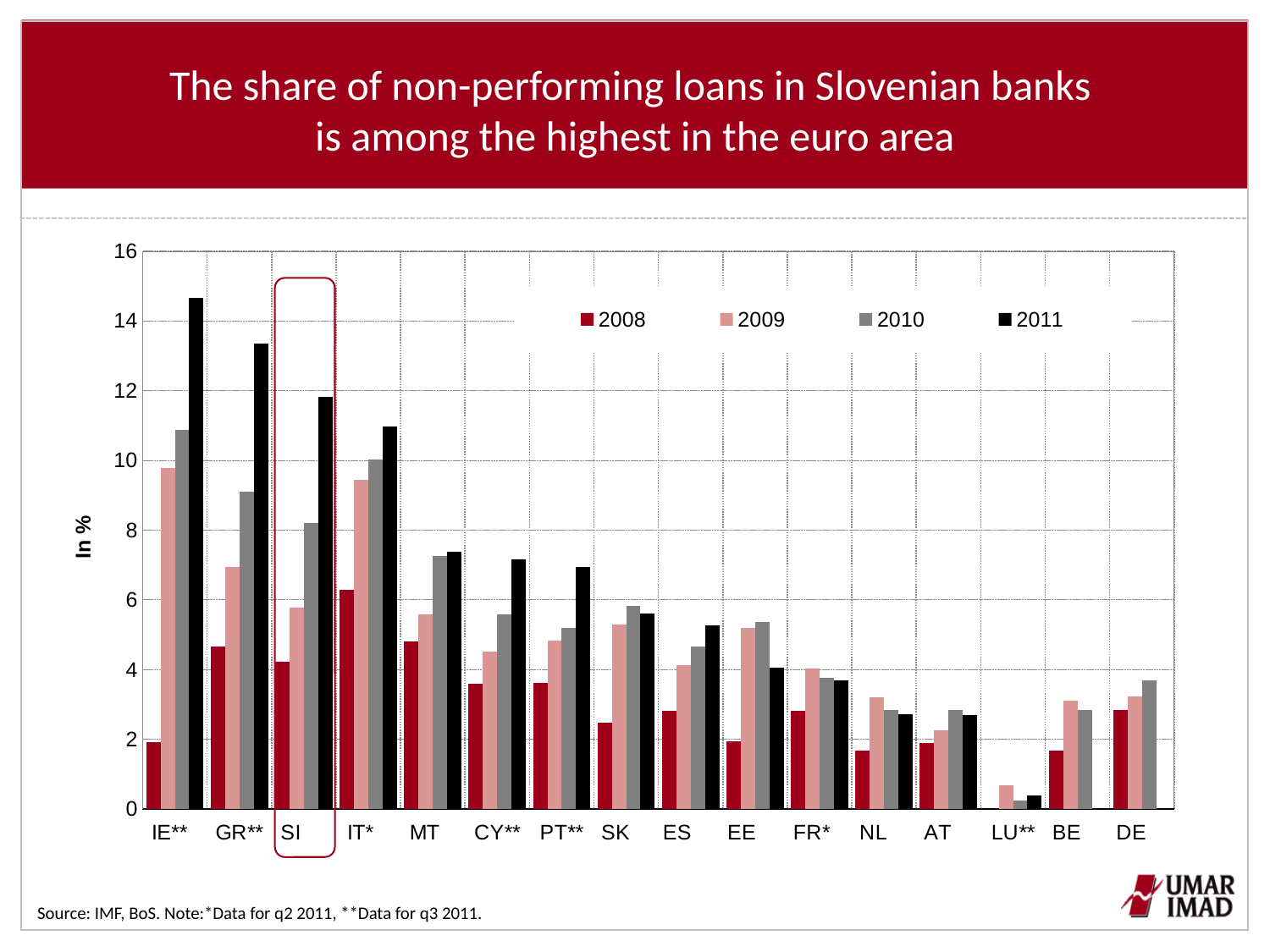

# The share of non-performing loans in Slovenian banks is among the highest in the euro area

### Chart

| Category | 2008 | 2009 | 2010 | 2011 |
|---|---|---|---|---|
| IE**   | 1.9225211511521398 | 9.796366608010699 | 10.881950615869709 | 14.660572654625009 |
| GR** | 4.67274772895685 | 6.9539546063073265 | 9.11734433232386 | 13.355130831508626 |
| SI      | 4.215746580212374 | 5.7912332674164775 | 8.21418388709016 | 11.815374420012699 |
| IT*    | 6.282581039946265 | 9.446343739278799 | 10.0278370674613 | 10.96844298980431 |
| MT    | 4.81134650384871 | 5.586557883714312 | 7.261270476764683 | 7.37726093893622 |
| CY** | 3.594149276817072 | 4.50936403945055 | 5.581758217259289 | 7.157186954243075 |
| PT** | 3.60888752718851 | 4.8246652634371285 | 5.194113254525732 | 6.94238005672983 |
| SK     | 2.48604525264788 | 5.293444236955991 | 5.836314157037855 | 5.6128702555643075 |
| ES      | 2.8076936912748276 | 4.121031336226892 | 4.66840012001132 | 5.27010017941536 |
| EE      | 1.9446847760787411 | 5.2023114168989295 | 5.3754864005377865 | 4.0453074433657 |
| FR*    | 2.819420252827913 | 4.021931127407465 | 3.75857389340272 | 3.70293668472678 |
| NL     | 1.68139773681757 | 3.20168767980185 | 2.8323486979071575 | 2.71087690835903 |
| AT     | 1.90306942802893 | 2.250422586587521 | 2.83071715205898 | 2.7068155050930587 |
| LU** | None | 0.6706139451903735 | 0.24723260308400213 | 0.3861904947128024 |
| BE     | 1.66567895264277 | 3.11494720432593 | 2.83293355859858 | None |
| DE     | 2.8499999999999988 | 3.23 | 3.7 | None |
Source: IMF, BoS. Note:*Data for q2 2011, **Data for q3 2011.